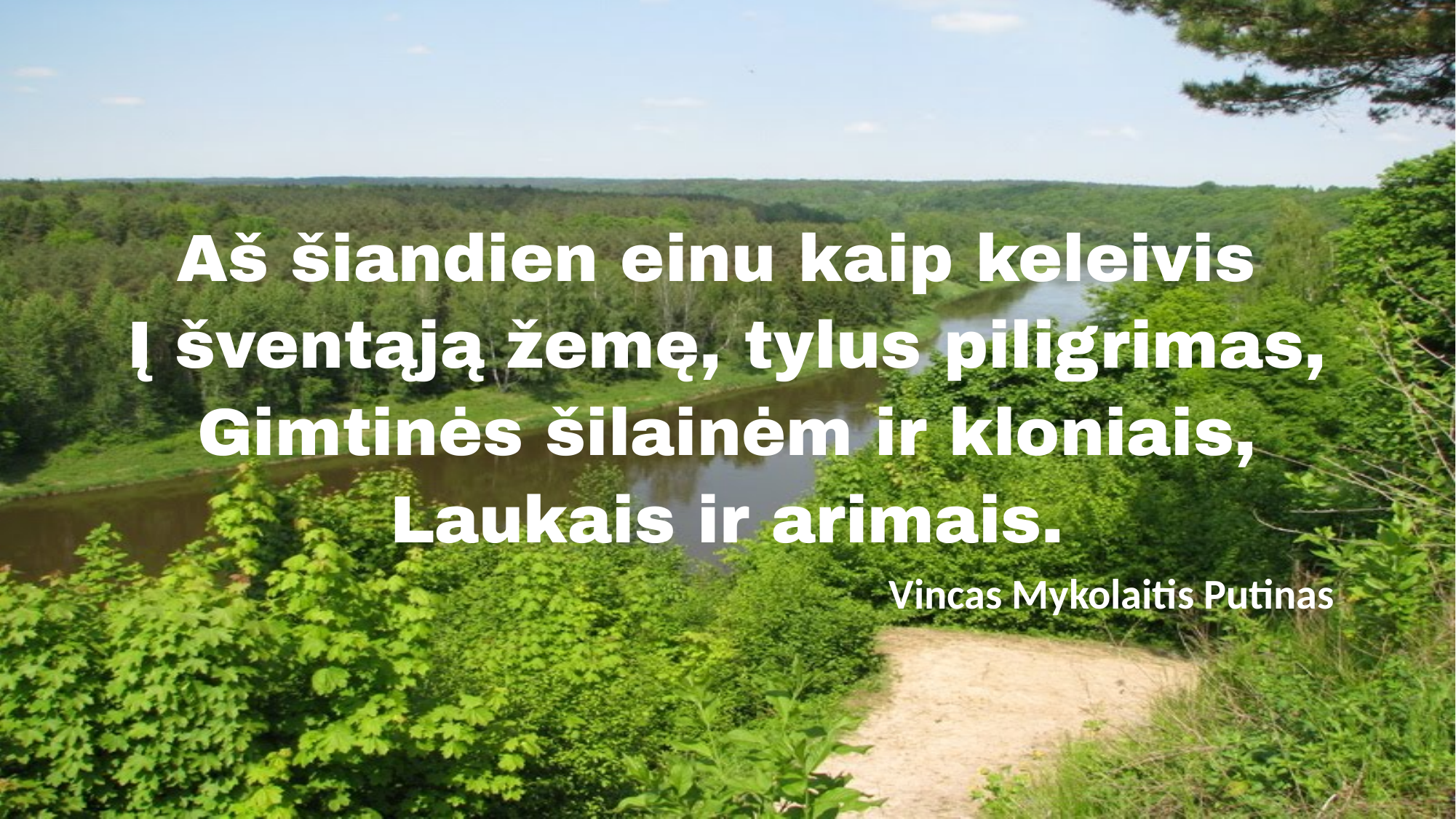

Aš šiandien einu kaip keleivis
Į šventąją žemę, tylus piligrimas,
Gimtinės šilainėm ir kloniais,
Laukais ir arimais.
Vincas Mykolaitis Putinas